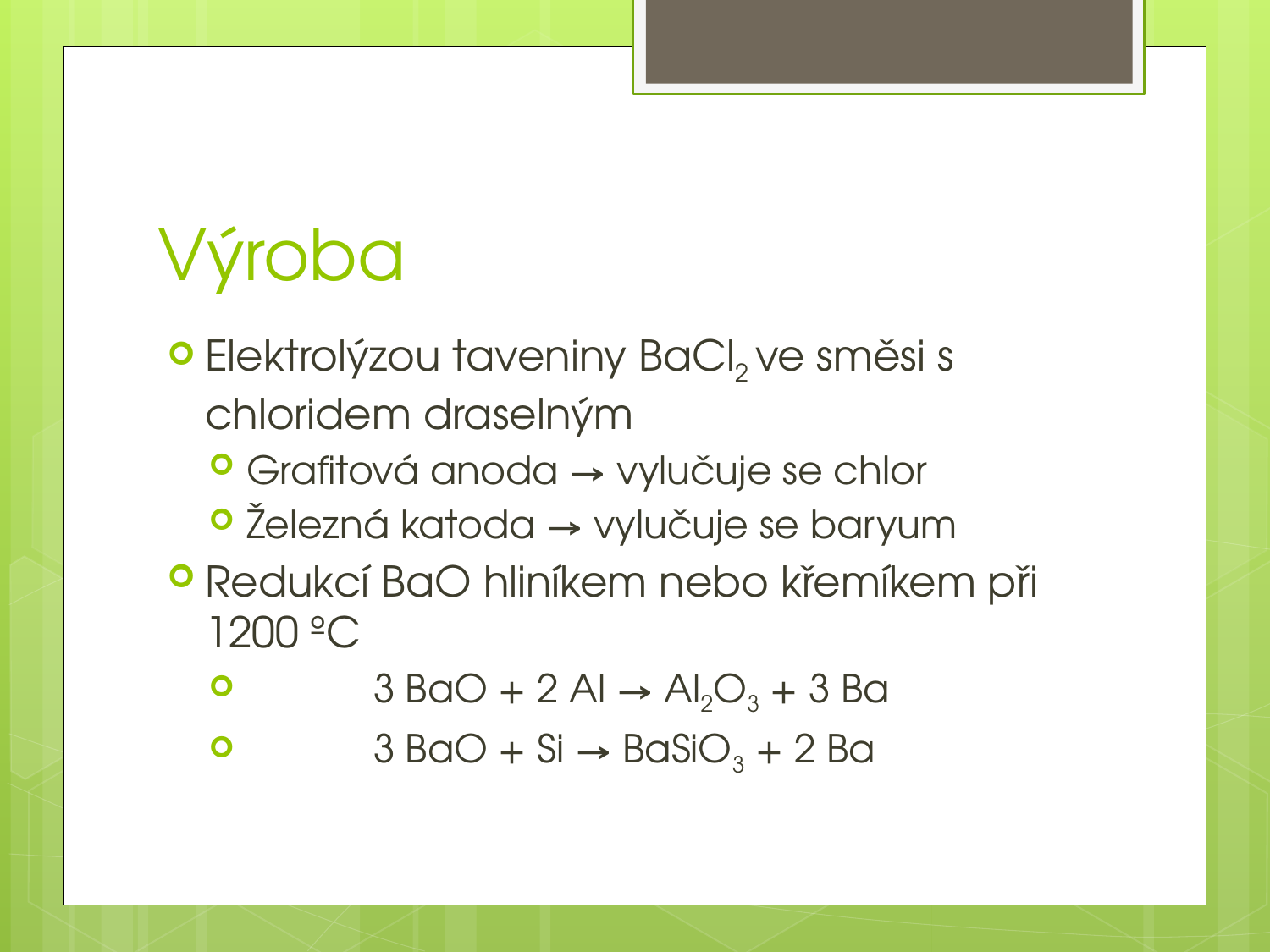

# Výroba
Elektrolýzou taveniny BaCl2 ve směsi s chloridem draselným
Grafitová anoda → vylučuje se chlor
Železná katoda → vylučuje se baryum
Redukcí BaO hliníkem nebo křemíkem při 1200 ºC
	3 BaO + 2 Al → Al2O3 + 3 Ba
	3 BaO + Si → BaSiO3 + 2 Ba